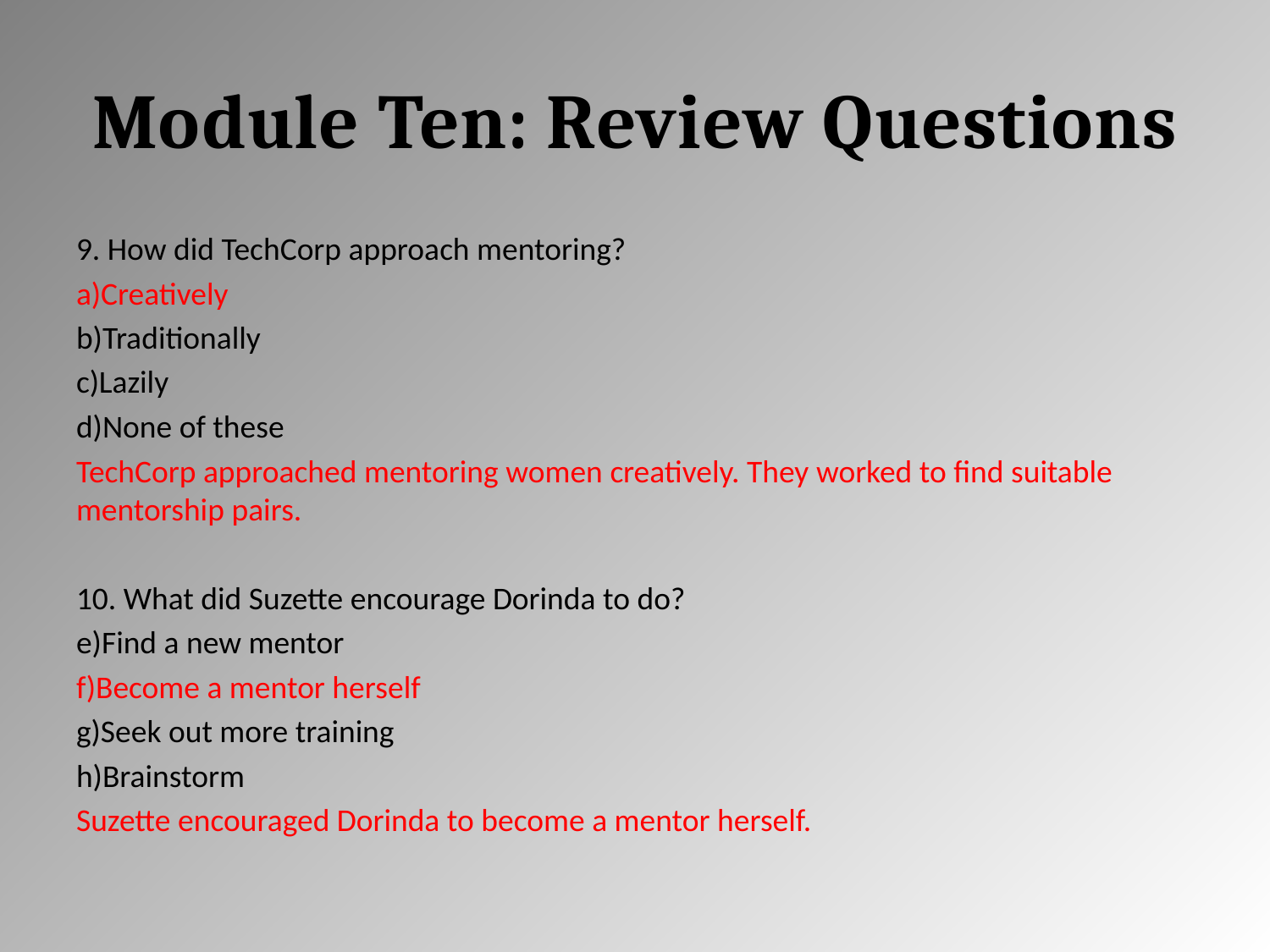

# Module Ten: Review Questions
9. How did TechCorp approach mentoring?
Creatively
Traditionally
Lazily
None of these
TechCorp approached mentoring women creatively. They worked to find suitable mentorship pairs.

10. What did Suzette encourage Dorinda to do?
Find a new mentor
Become a mentor herself
Seek out more training
Brainstorm
Suzette encouraged Dorinda to become a mentor herself.